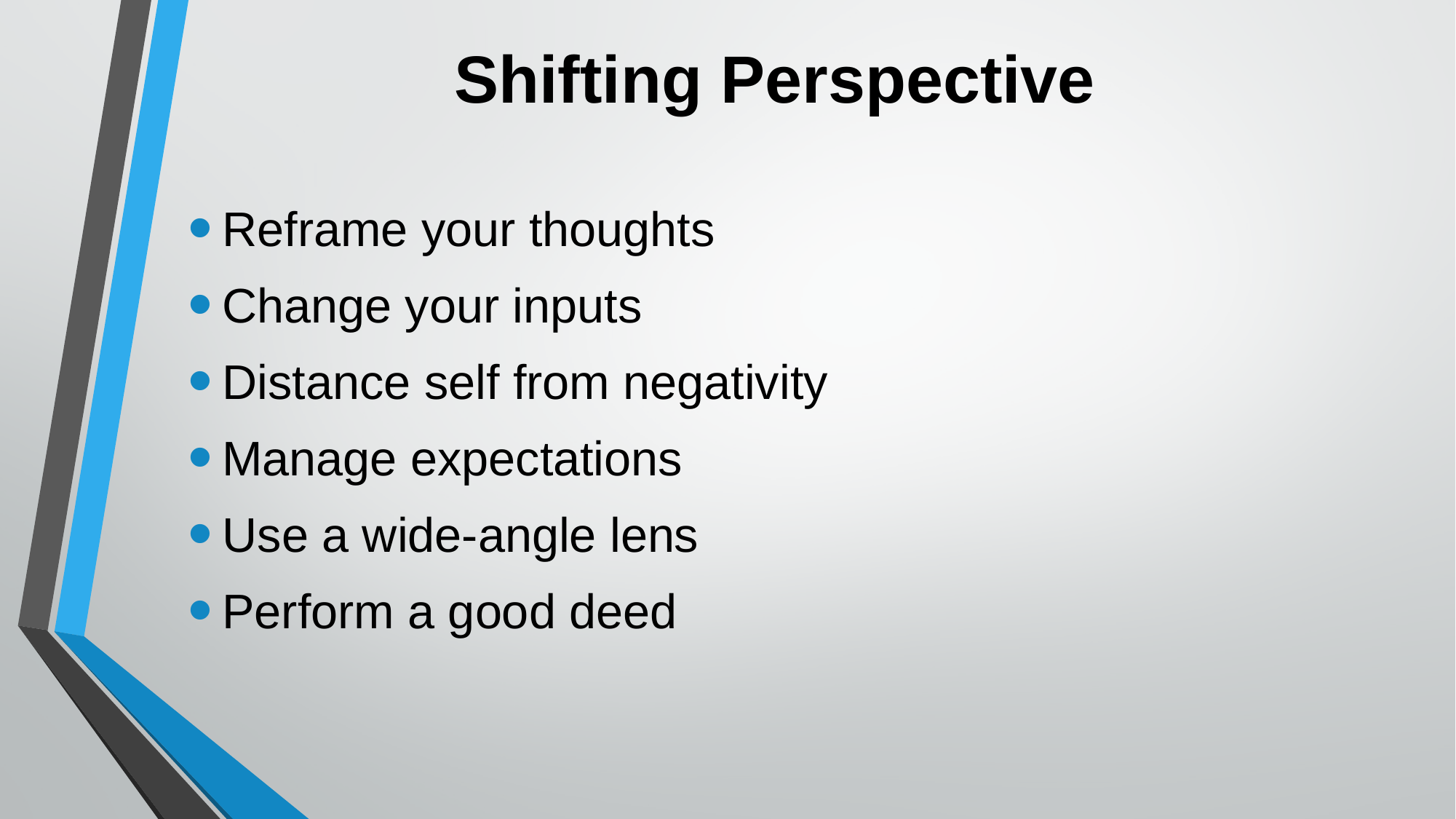

# Shifting Perspective
Reframe your thoughts
Change your inputs
Distance self from negativity
Manage expectations
Use a wide-angle lens
Perform a good deed